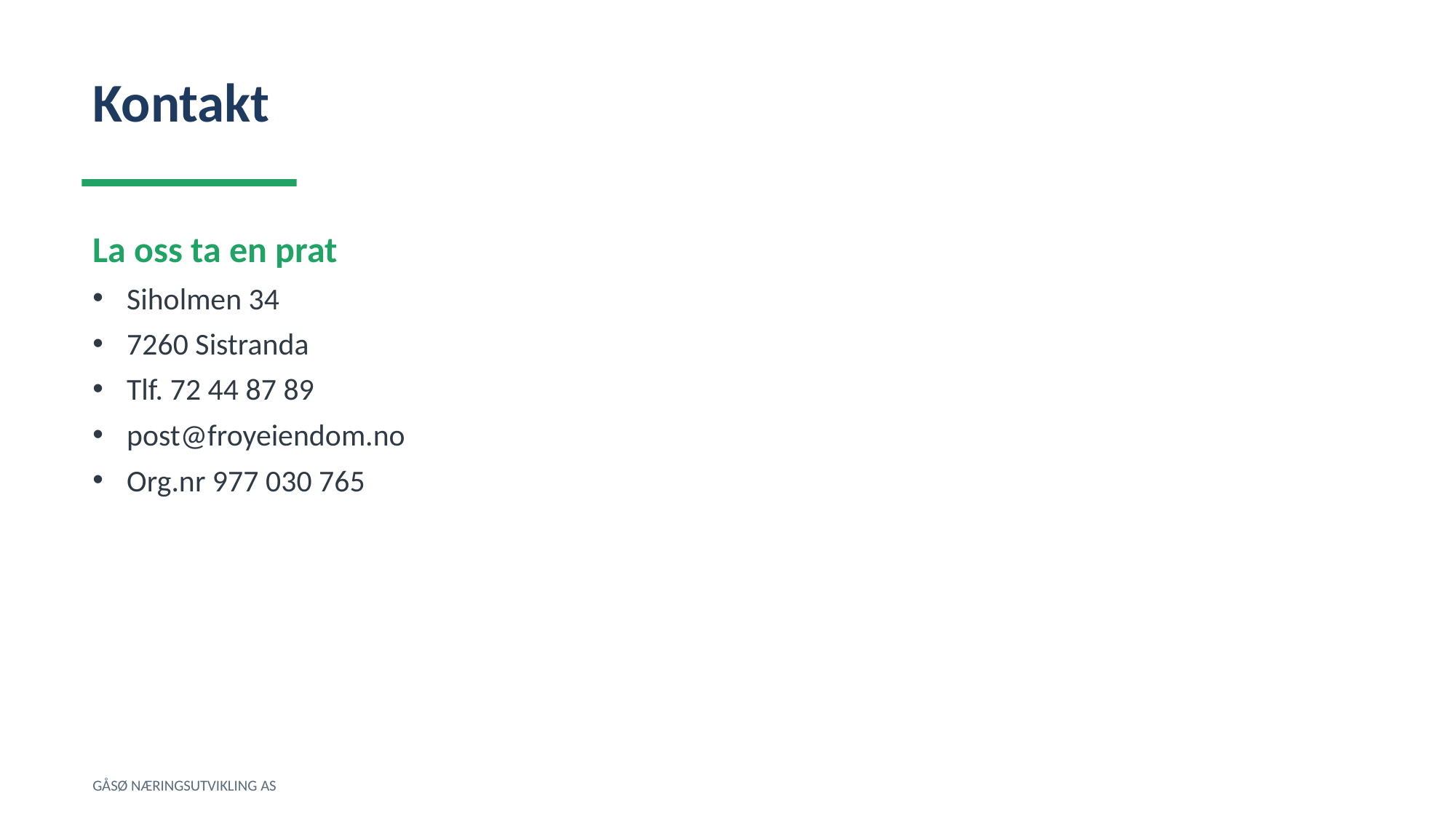

Kontakt

La oss ta en prat
Siholmen 34
7260 Sistranda
Tlf. 72 44 87 89
post@froyeiendom.no
Org.nr 977 030 765
GÅSØ NÆRINGSUTVIKLING AS